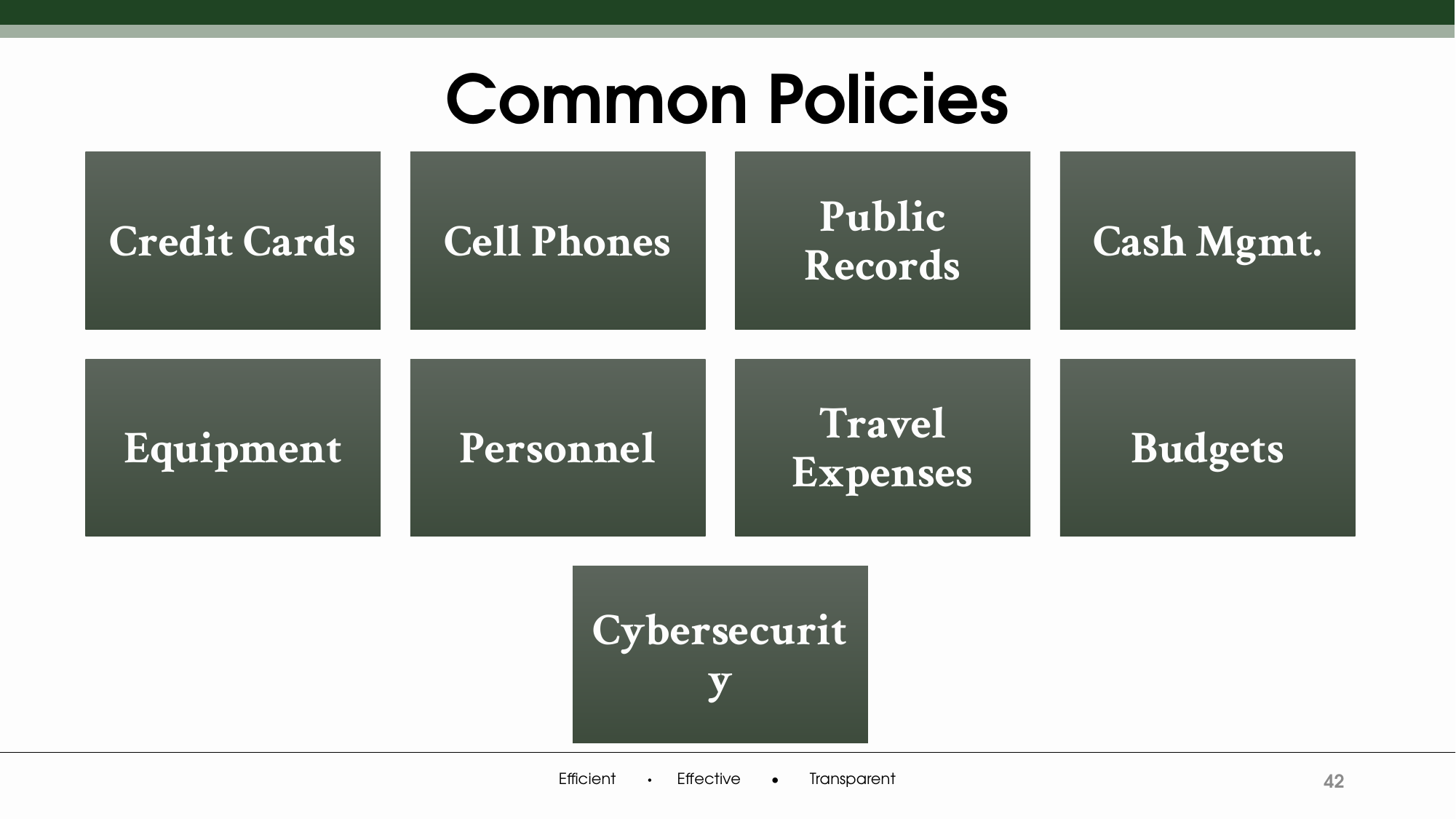

# Common Policies
Credit Cards
Cell Phones
Public Records
Cash Mgmt.
Equipment
Personnel
Travel Expenses
Budgets
Cybersecurity
42